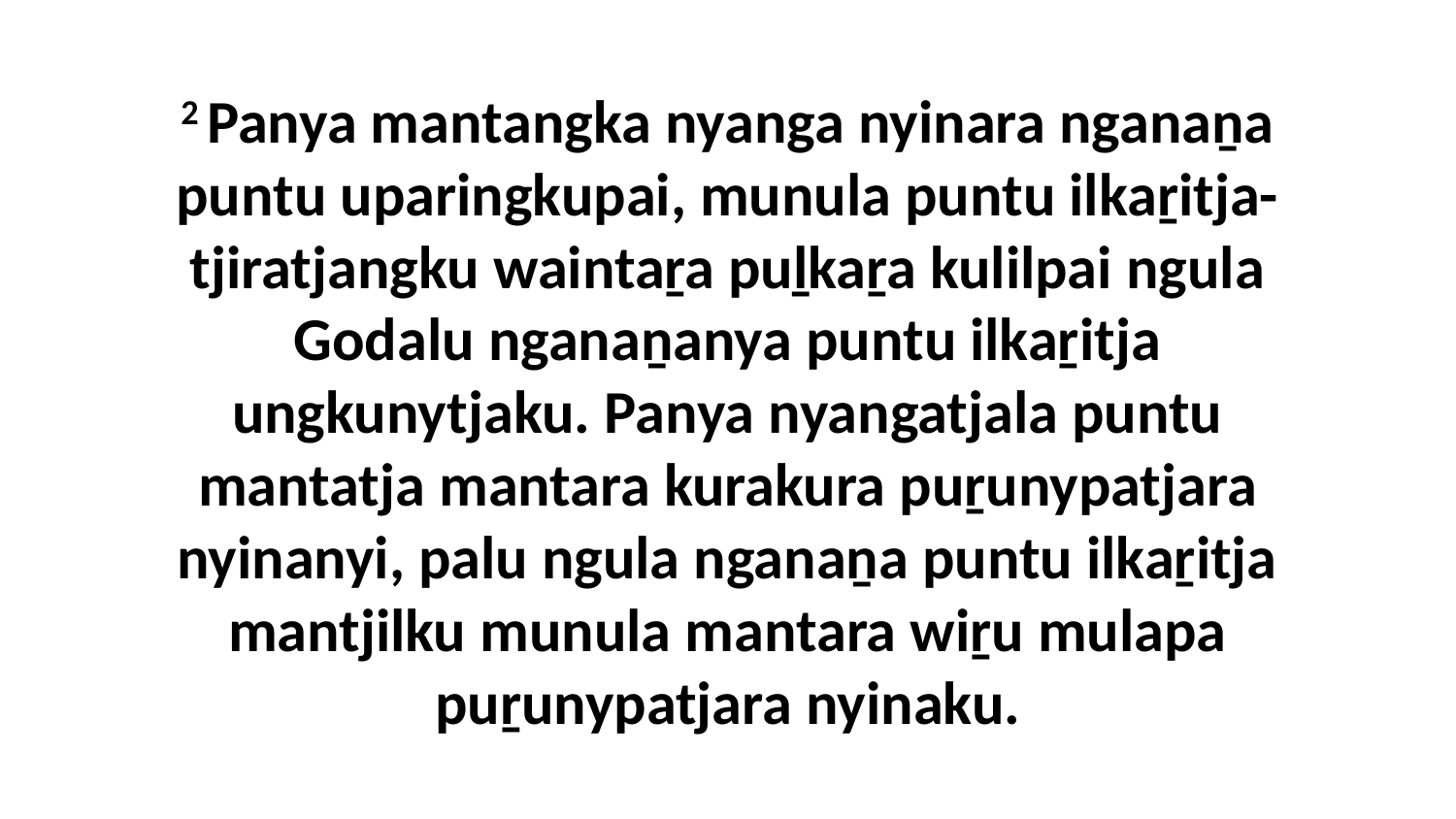

2 Panya mantangka nyanga nyinara nganaṉa puntu uparingkupai, munula puntu ilkaṟitja-tjiratjangku waintaṟa puḻkaṟa kulilpai ngula Godalu nganaṉanya puntu ilkaṟitja ungkunytjaku. Panya nyangatjala puntu mantatja mantara kurakura puṟunypatjara nyinanyi, palu ngula nganaṉa puntu ilkaṟitja mantjilku munula mantara wiṟu mulapa puṟunypatjara nyinaku.